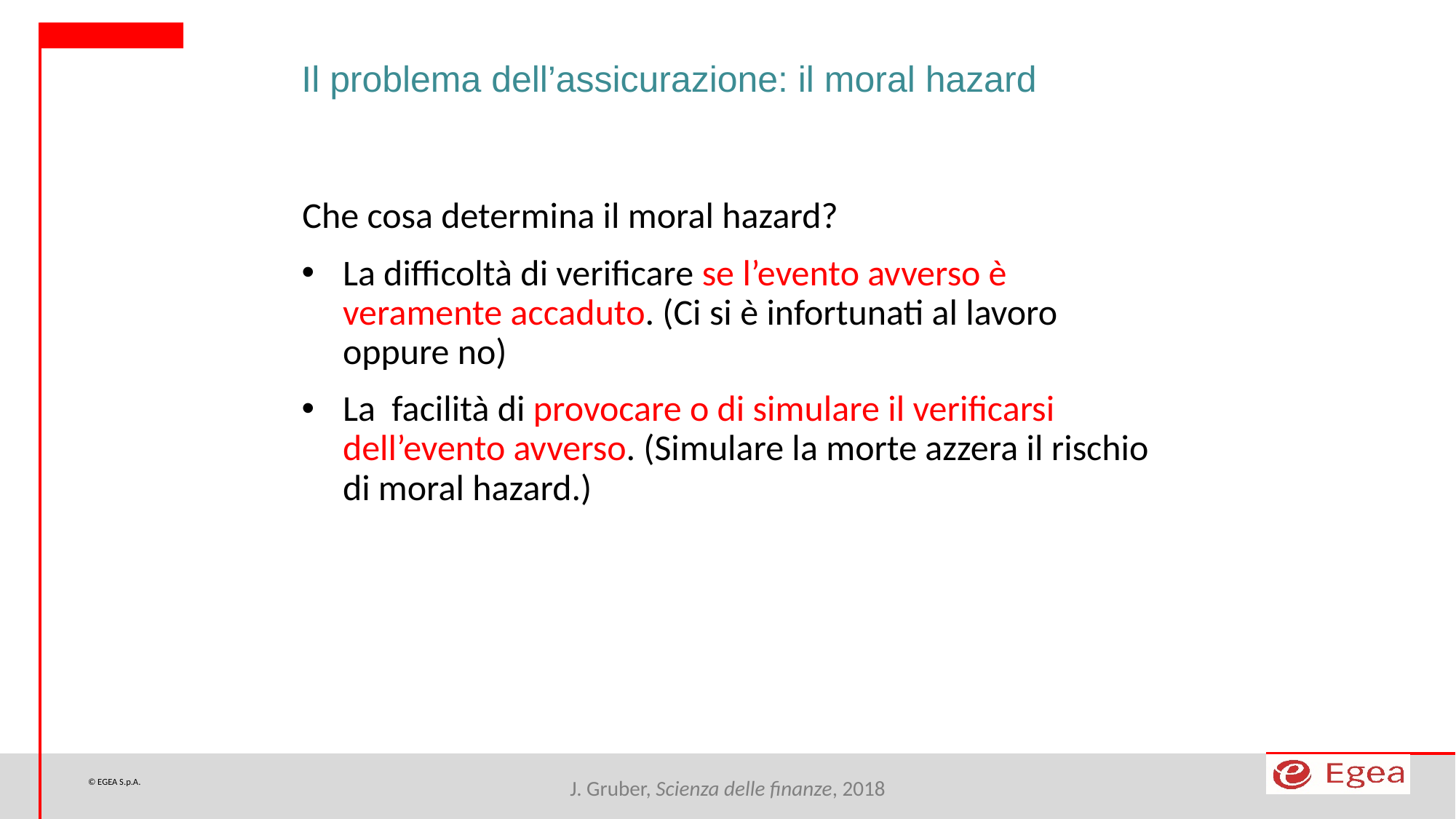

Il problema dell’assicurazione: il moral hazard
Che cosa determina il moral hazard?
La difficoltà di verificare se l’evento avverso è veramente accaduto. (Ci si è infortunati al lavoro oppure no)
La  facilità di provocare o di simulare il verificarsi dell’evento avverso. (Simulare la morte azzera il rischio di moral hazard.)